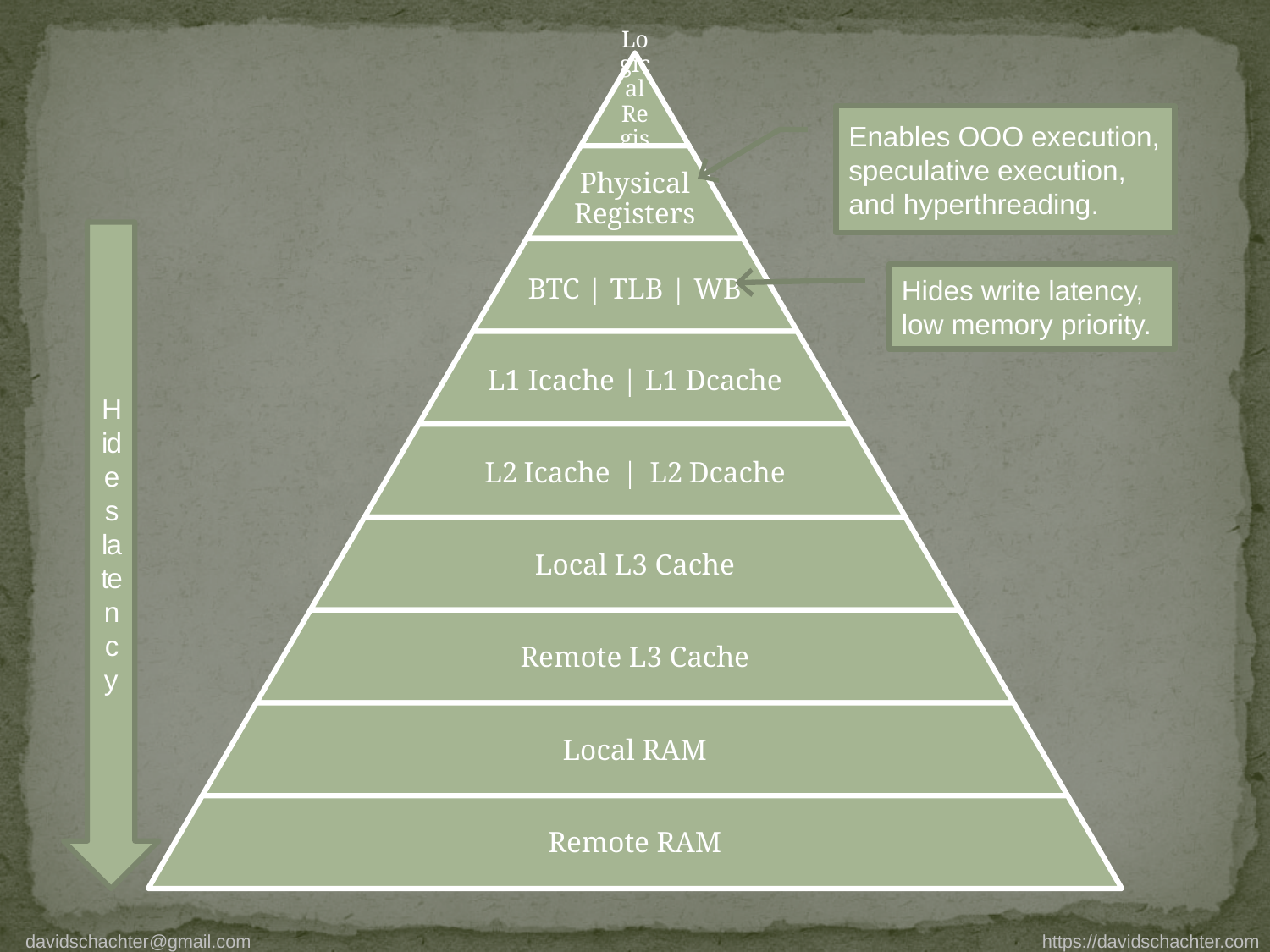

Logical Registers
Physical Registers
BTC | TLB | WB
L1 Icache | L1 Dcache
L2 Icache  |  L2 Dcache
Local L3 Cache
Remote L3 Cache
Local RAM
Remote RAM
Enables OOO execution, speculative execution, and hyperthreading.
Hides latency
Hides write latency, low memory priority.
davidschachter@gmail.com                                                                                                                                                            https://davidschachter.com